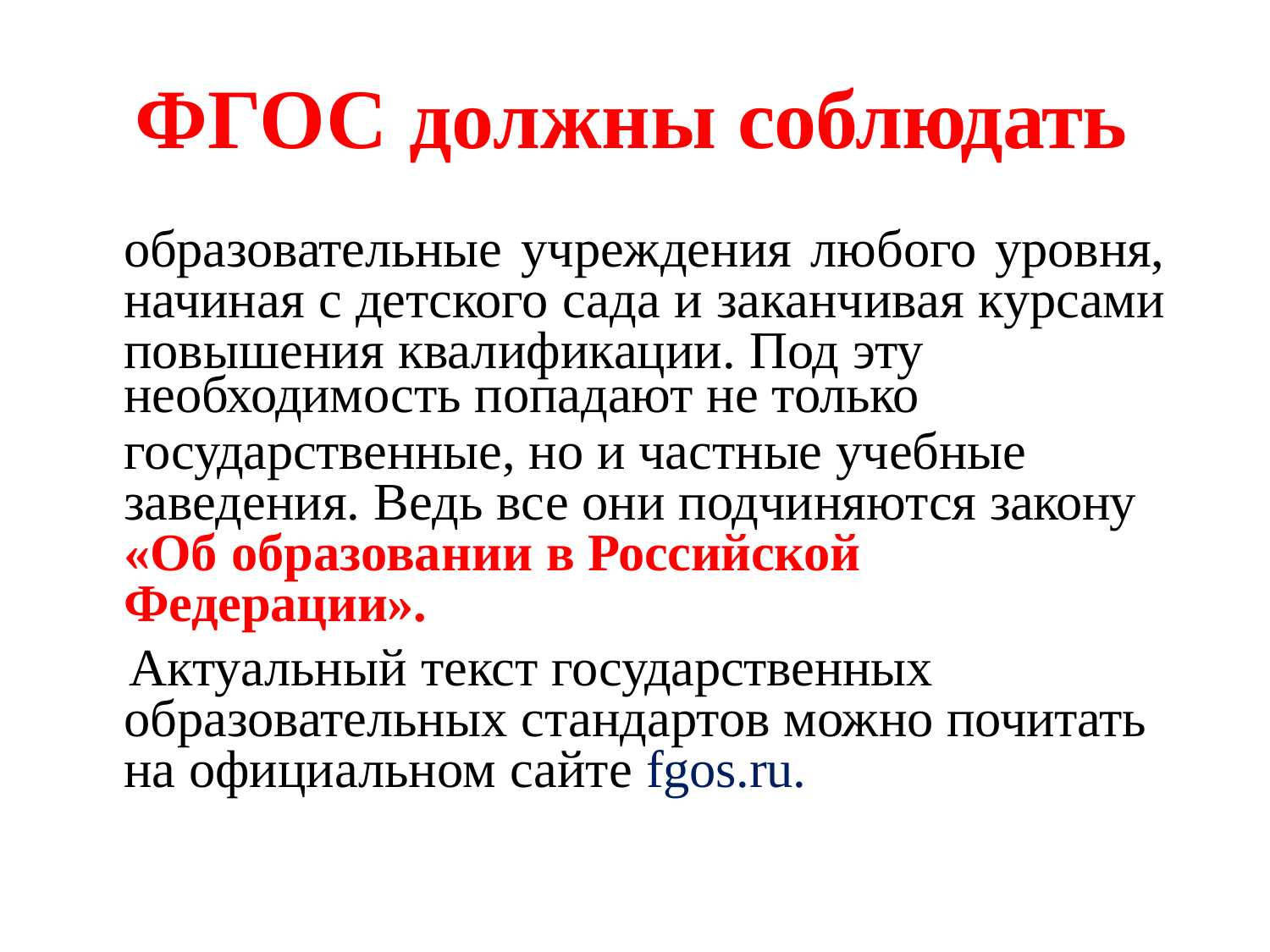

# ФГОС должны соблюдать
образовательные учреждения любого уровня, начиная с детского сада и заканчивая курсами повышения квалификации. Под эту
необходимость попадают не только
государственные, но и частные учебные заведения. Ведь все они подчиняются закону
«Об образовании в Российской Федерации».
Актуальный текст государственных образовательных стандартов можно почитать на официальном сайте fgos.ru.